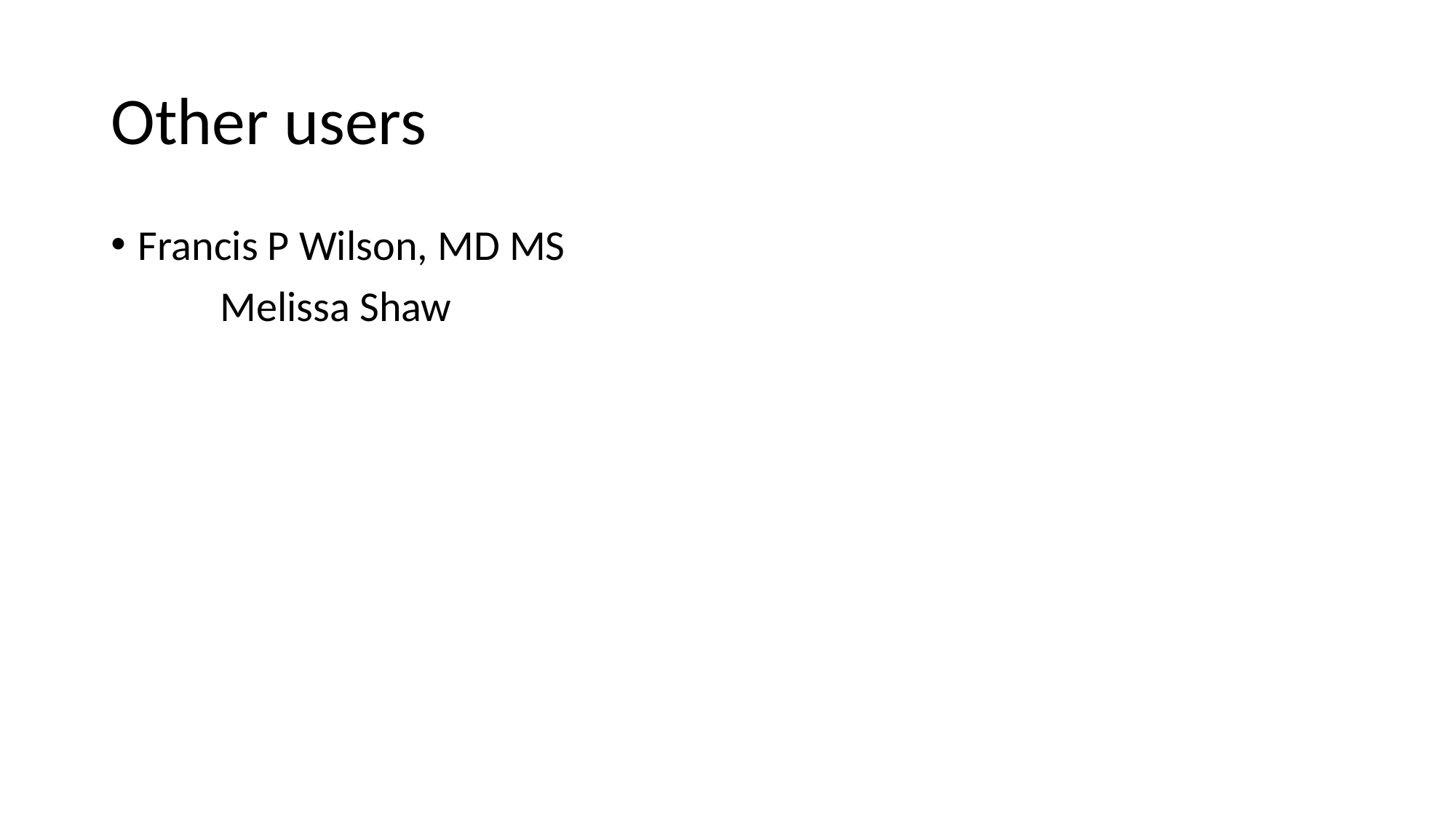

# Other users
Francis P Wilson, MD MS
	Melissa Shaw